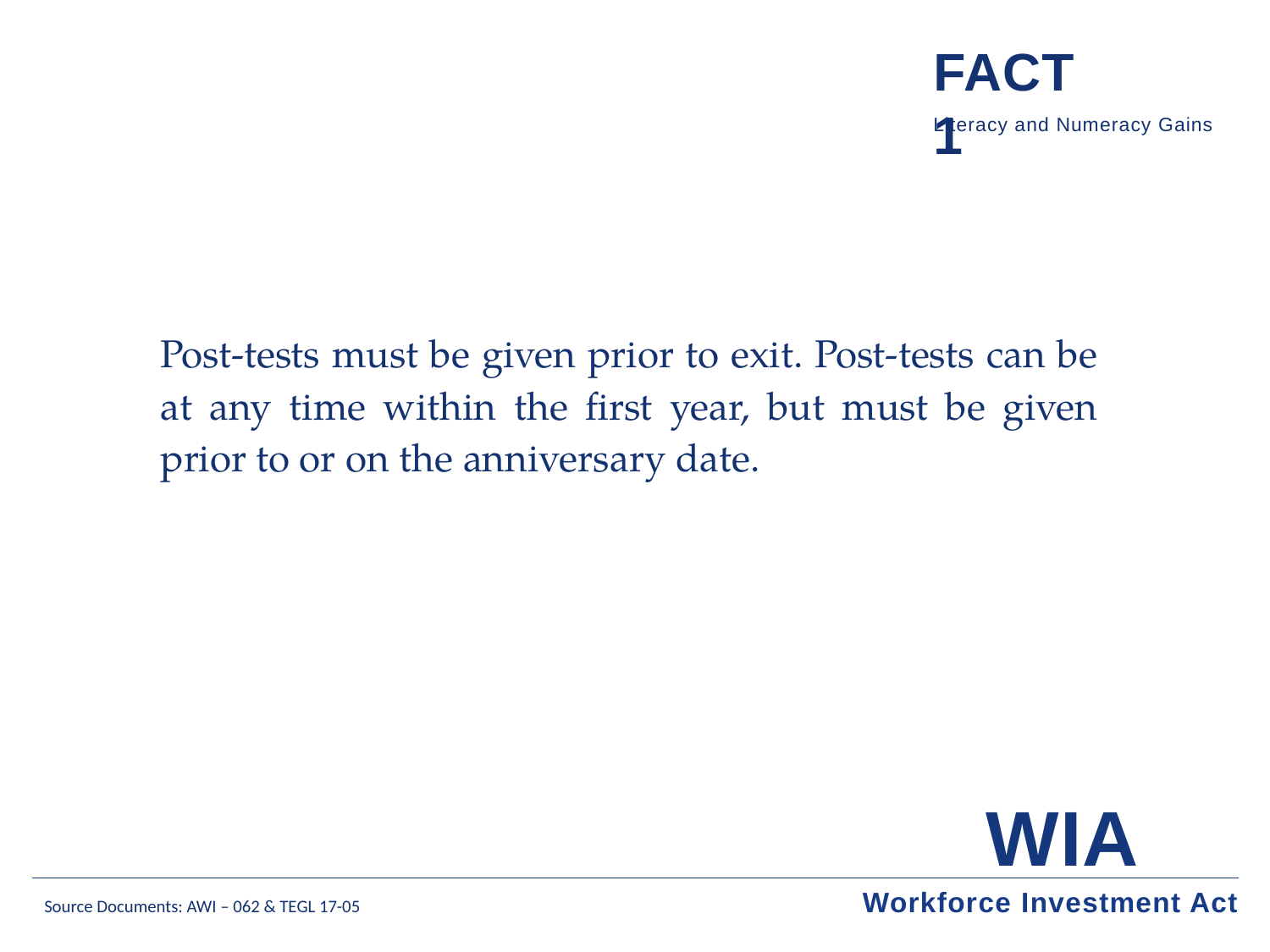

Fact 1
Post-tests must be given prior to exit. Post-tests can be at any time within the first year, but must be given prior to or on the anniversary date.

Workforce Investment Act
Source Documents: AWI – 062 & TEGL 17-05